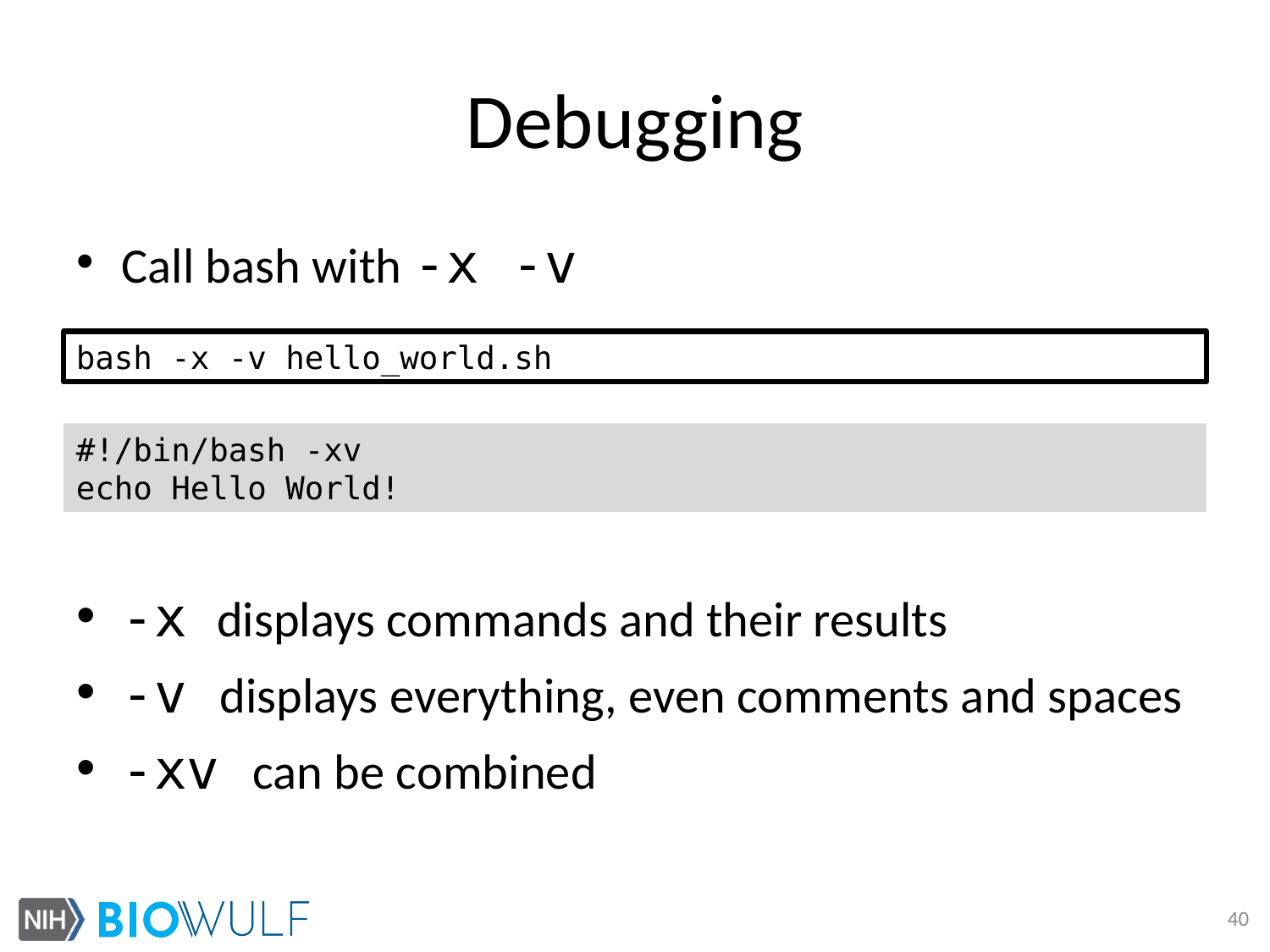

# Debugging
Call bash with -x -v

-x displays commands and their results
-v displays everything, even comments and spaces
-xv can be combined
bash -x -v hello_world.sh
#!/bin/bash -xv
echo Hello World!
40